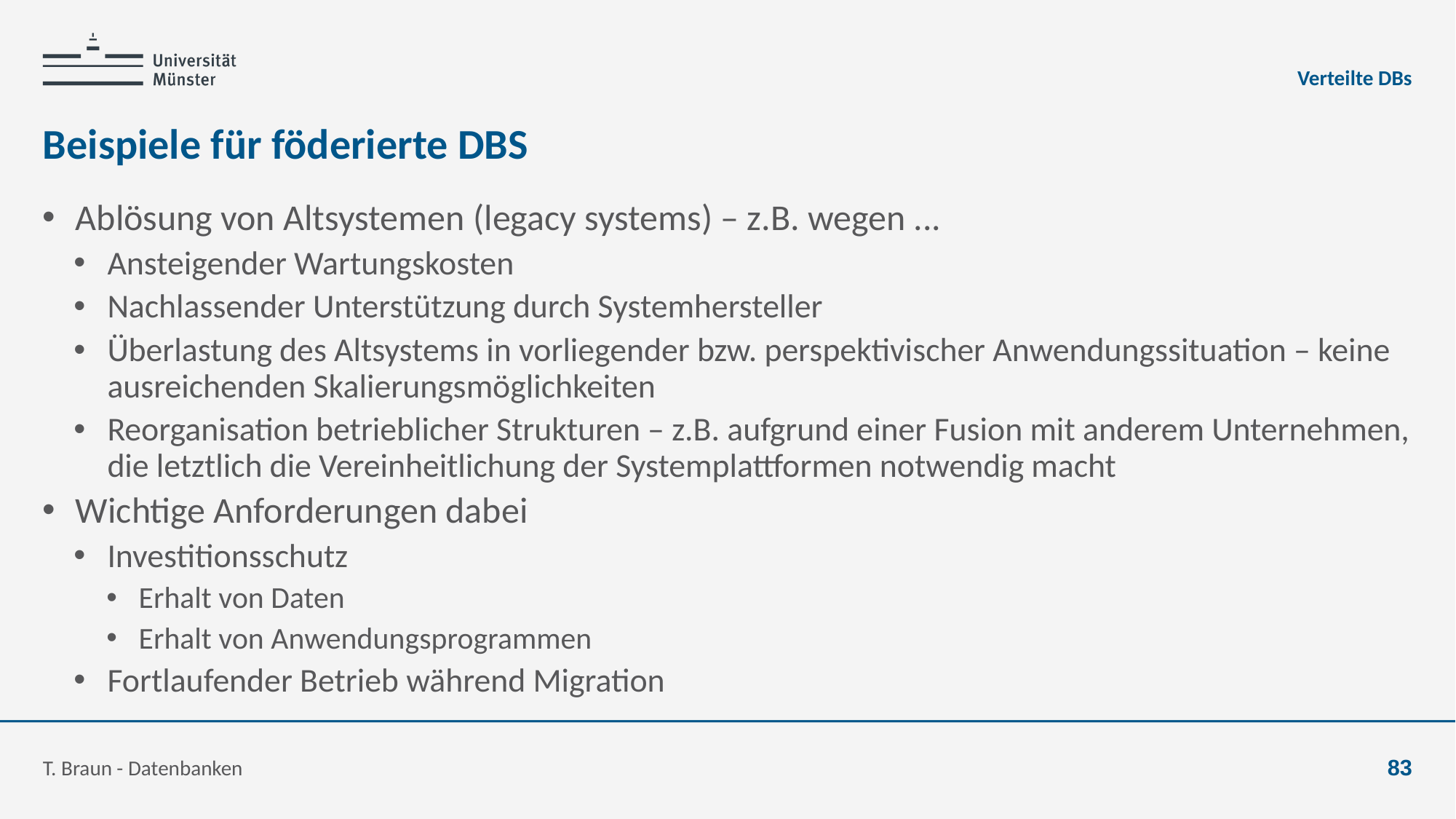

Verteilte DBs
# Beispiele für föderierte DBS
Ablösung von Altsystemen (legacy systems) – z.B. wegen ...
Ansteigender Wartungskosten
Nachlassender Unterstützung durch Systemhersteller
Überlastung des Altsystems in vorliegender bzw. perspektivischer Anwendungssituation – keine ausreichenden Skalierungsmöglichkeiten
Reorganisation betrieblicher Strukturen – z.B. aufgrund einer Fusion mit anderem Unternehmen, die letztlich die Vereinheitlichung der Systemplattformen notwendig macht
Wichtige Anforderungen dabei
Investitionsschutz
Erhalt von Daten
Erhalt von Anwendungsprogrammen
Fortlaufender Betrieb während Migration

T. Braun - Datenbanken
83